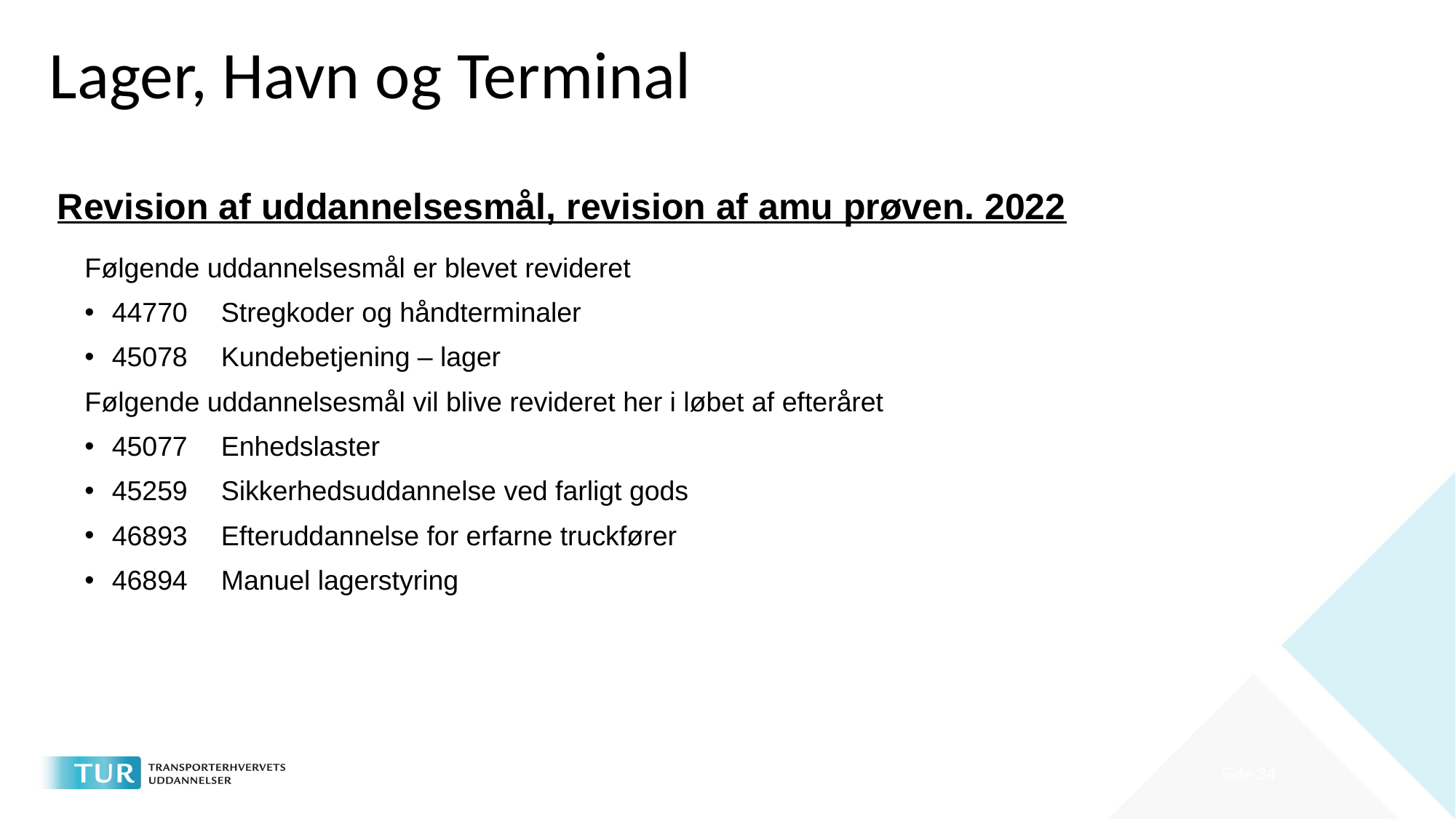

# Lager, Havn og Terminal
Revision af uddannelsesmål, revision af amu prøven. 2022
Følgende uddannelsesmål er blevet revideret
44770 	Stregkoder og håndterminaler
45078	Kundebetjening – lager
Følgende uddannelsesmål vil blive revideret her i løbet af efteråret
45077	Enhedslaster
45259	Sikkerhedsuddannelse ved farligt gods
46893	Efteruddannelse for erfarne truckfører
46894	Manuel lagerstyring